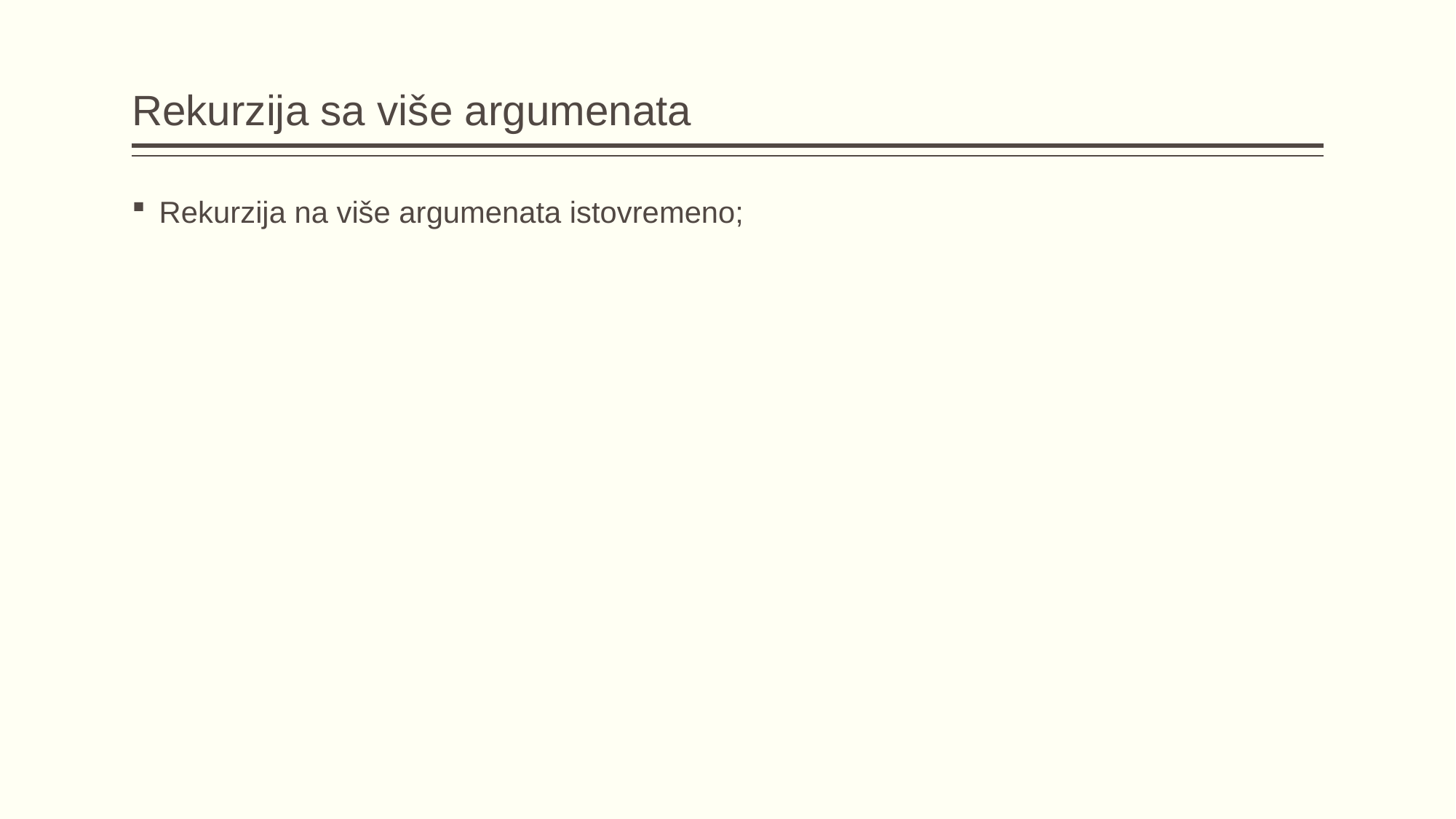

# Rekurzija sa više argumenata
Rekurzija na više argumenata istovremeno;